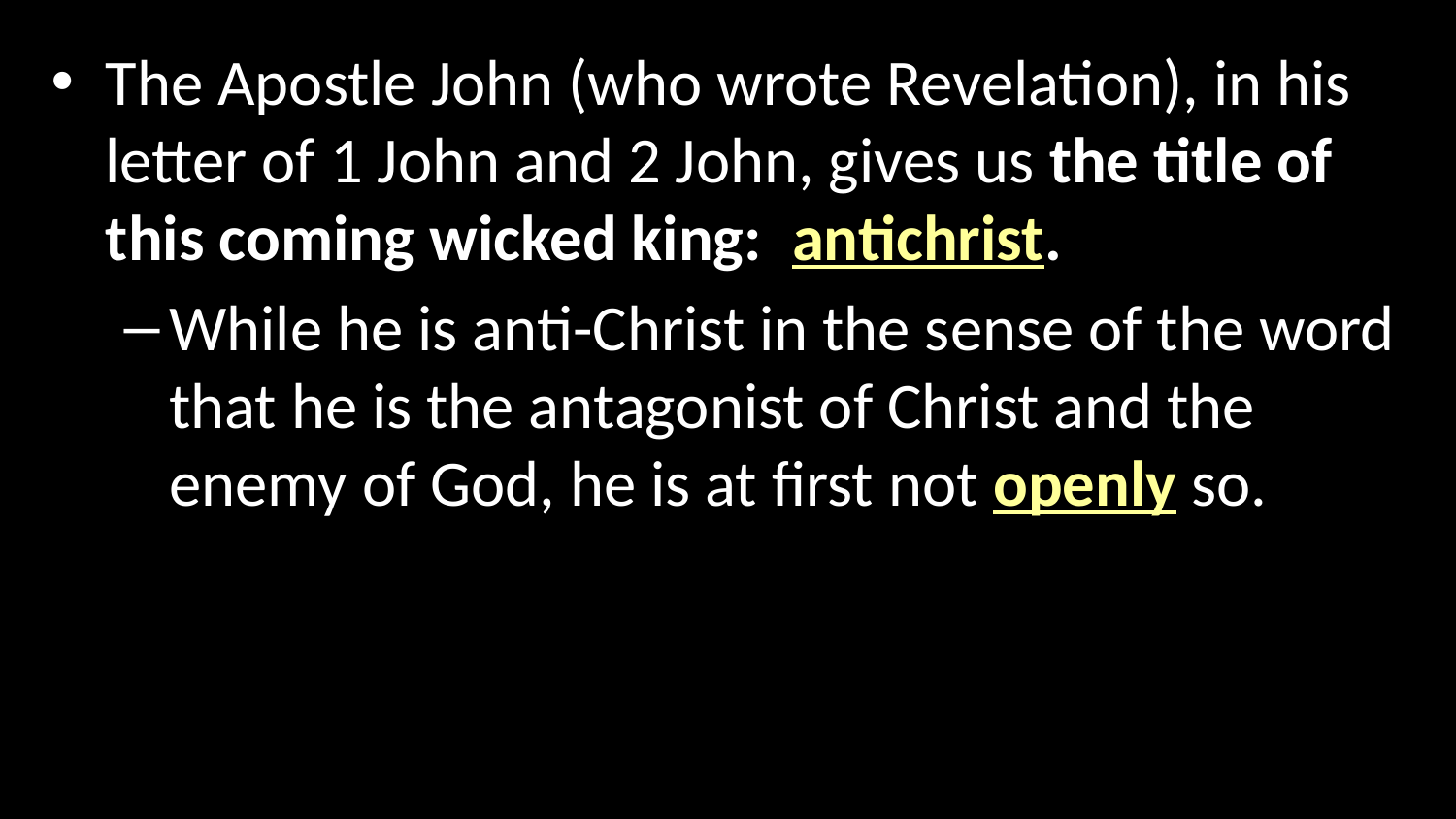

The Apostle John (who wrote Revelation), in his letter of 1 John and 2 John, gives us the title of this coming wicked king:  antichrist.
While he is anti-Christ in the sense of the word that he is the antagonist of Christ and the enemy of God, he is at first not openly so.